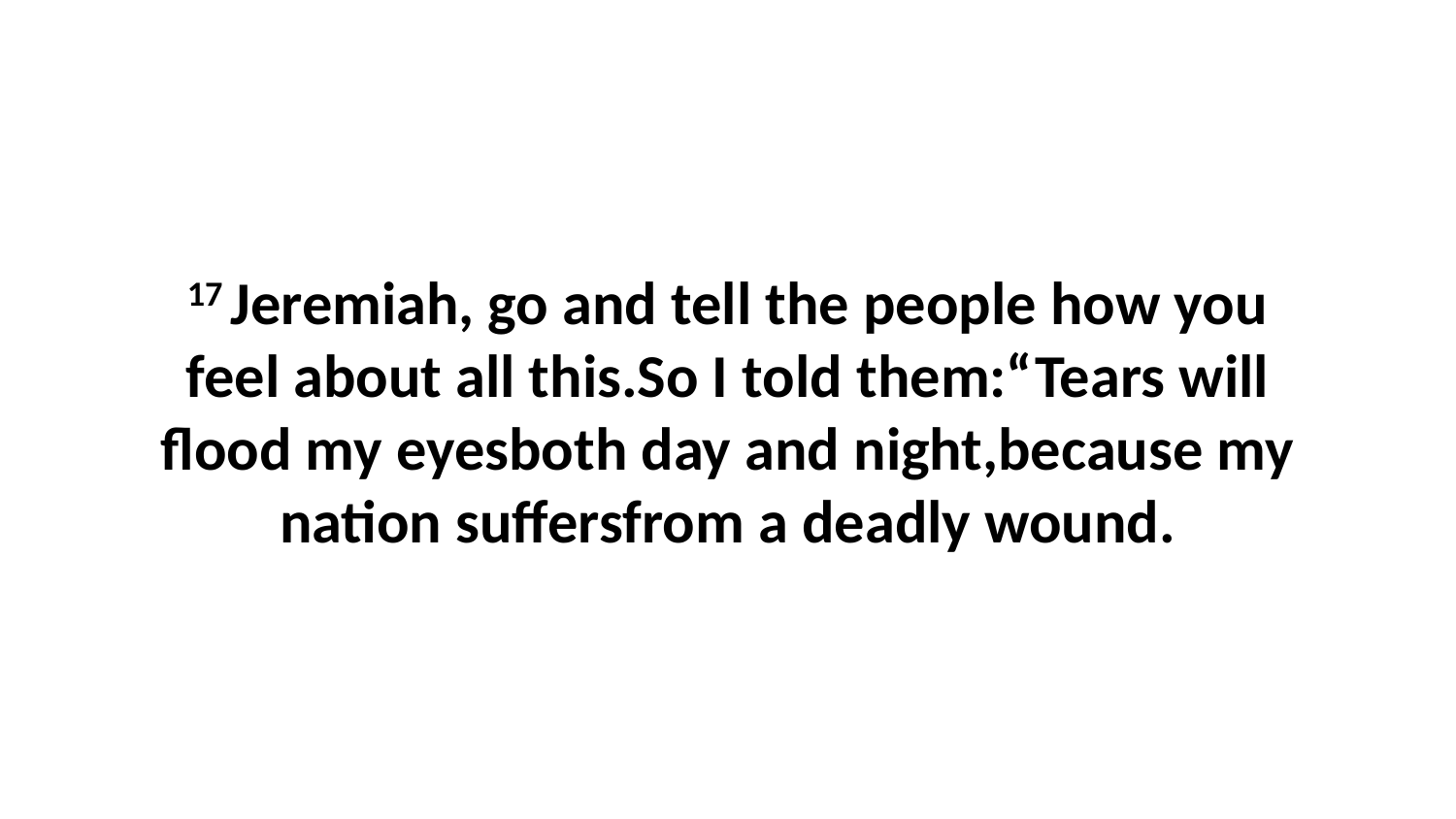

17 Jeremiah, go and tell the people how you feel about all this.So I told them:“Tears will flood my eyesboth day and night,because my nation suffersfrom a deadly wound.